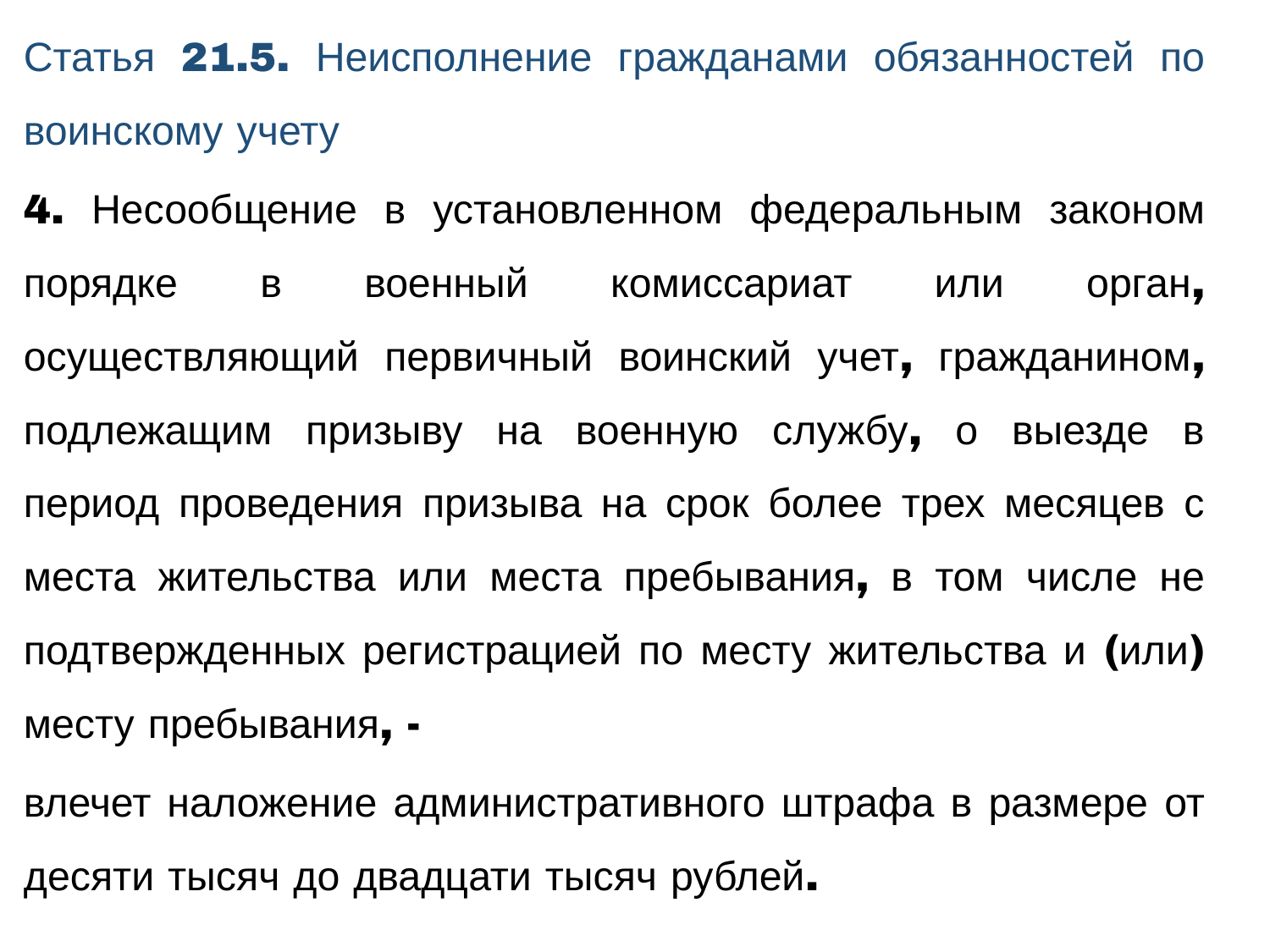

Статья 21.5. Неисполнение гражданами обязанностей по воинскому учету
4. Несообщение в установленном федеральным законом порядке в военный комиссариат или орган, осуществляющий первичный воинский учет, гражданином, подлежащим призыву на военную службу, о выезде в период проведения призыва на срок более трех месяцев с места жительства или места пребывания, в том числе не подтвержденных регистрацией по месту жительства и (или) месту пребывания, -
влечет наложение административного штрафа в размере от десяти тысяч до двадцати тысяч рублей.